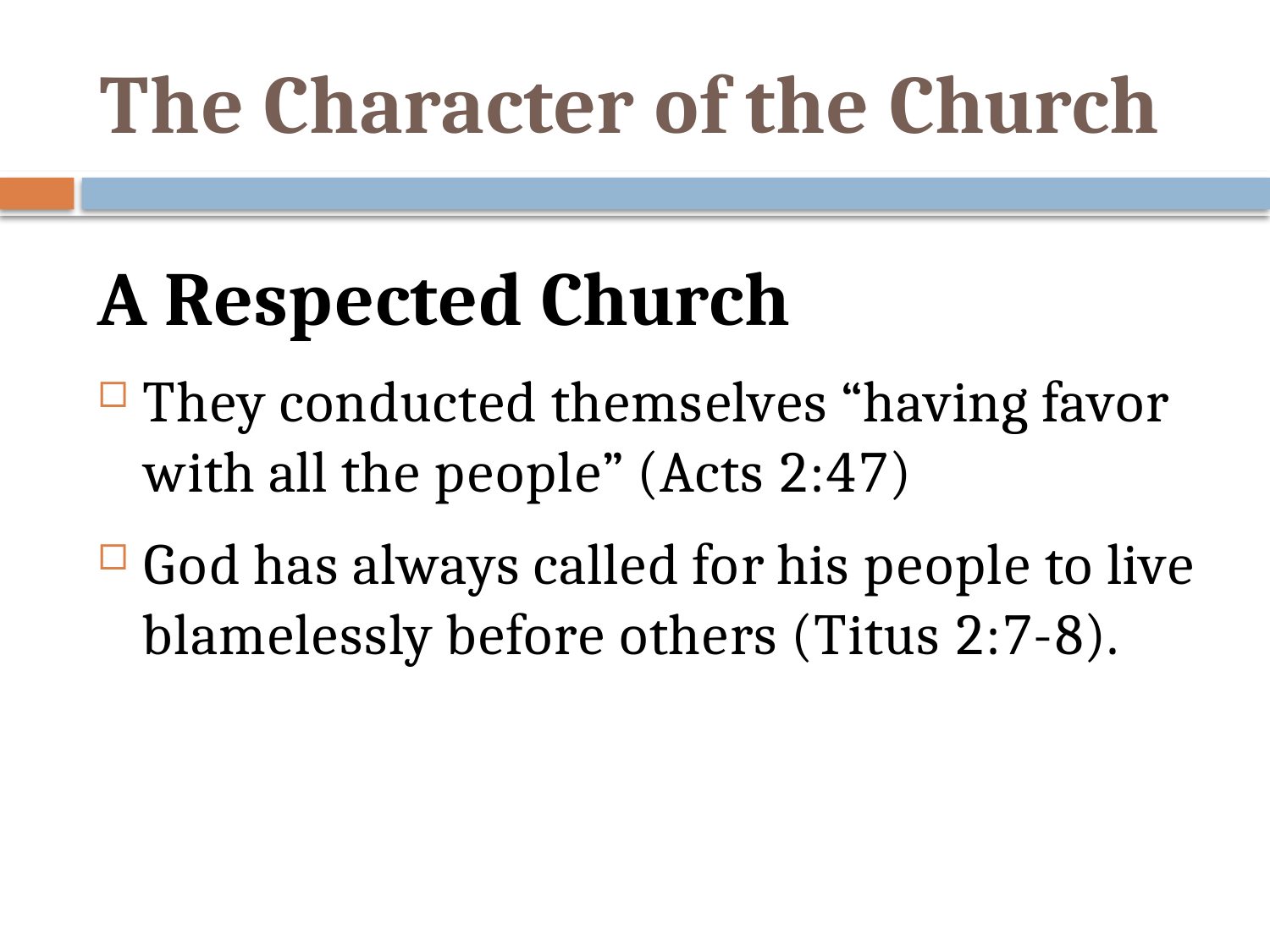

# The Character of the Church
A Respected Church
They conducted themselves “having favor with all the people” (Acts 2:47)
God has always called for his people to live blamelessly before others (Titus 2:7-8).